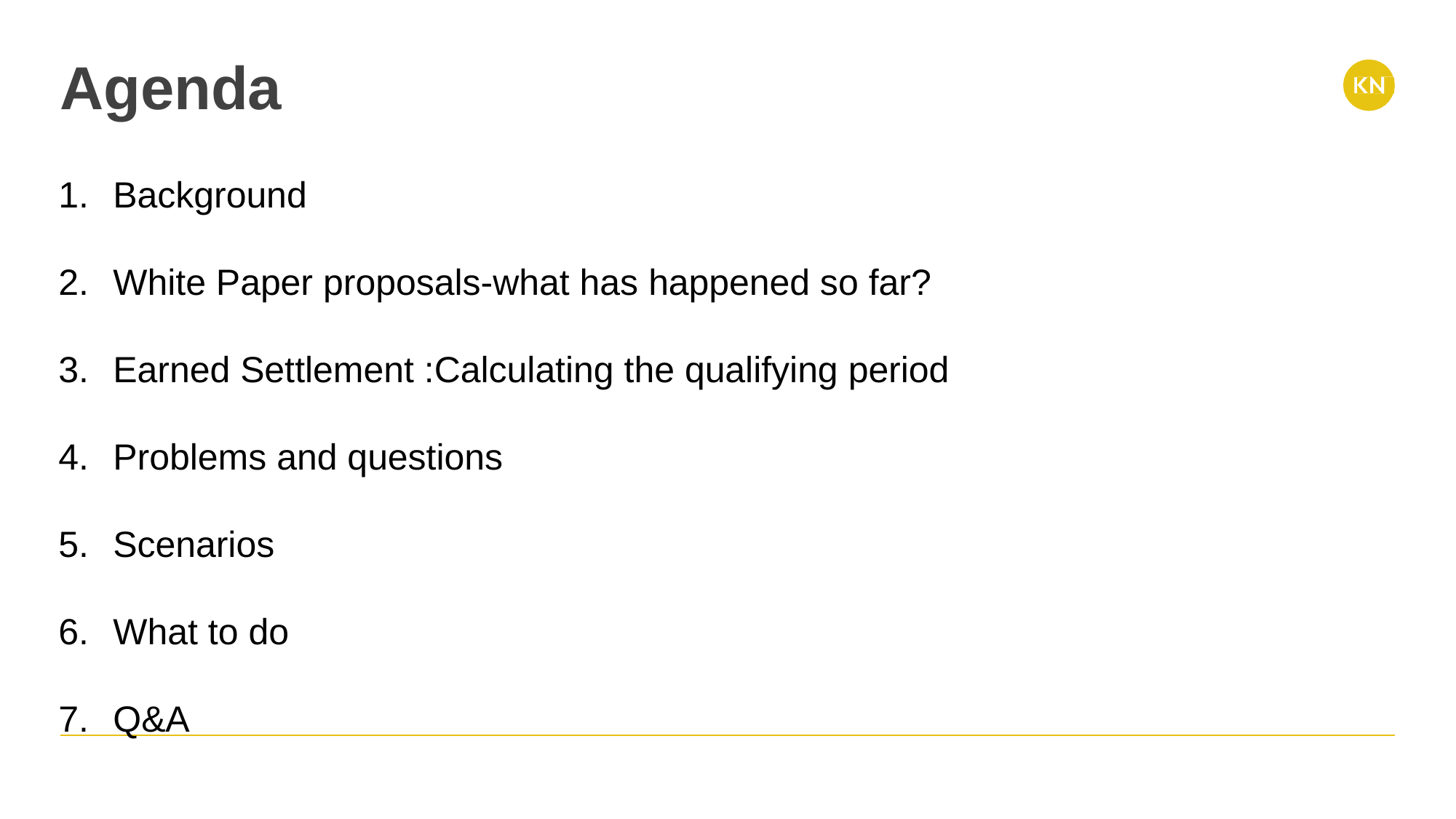

# Agenda

Background

White Paper proposals-what has happened so far?

Earned Settlement :Calculating the qualifying period

Problems and questions

Scenarios

What to do

Q&A